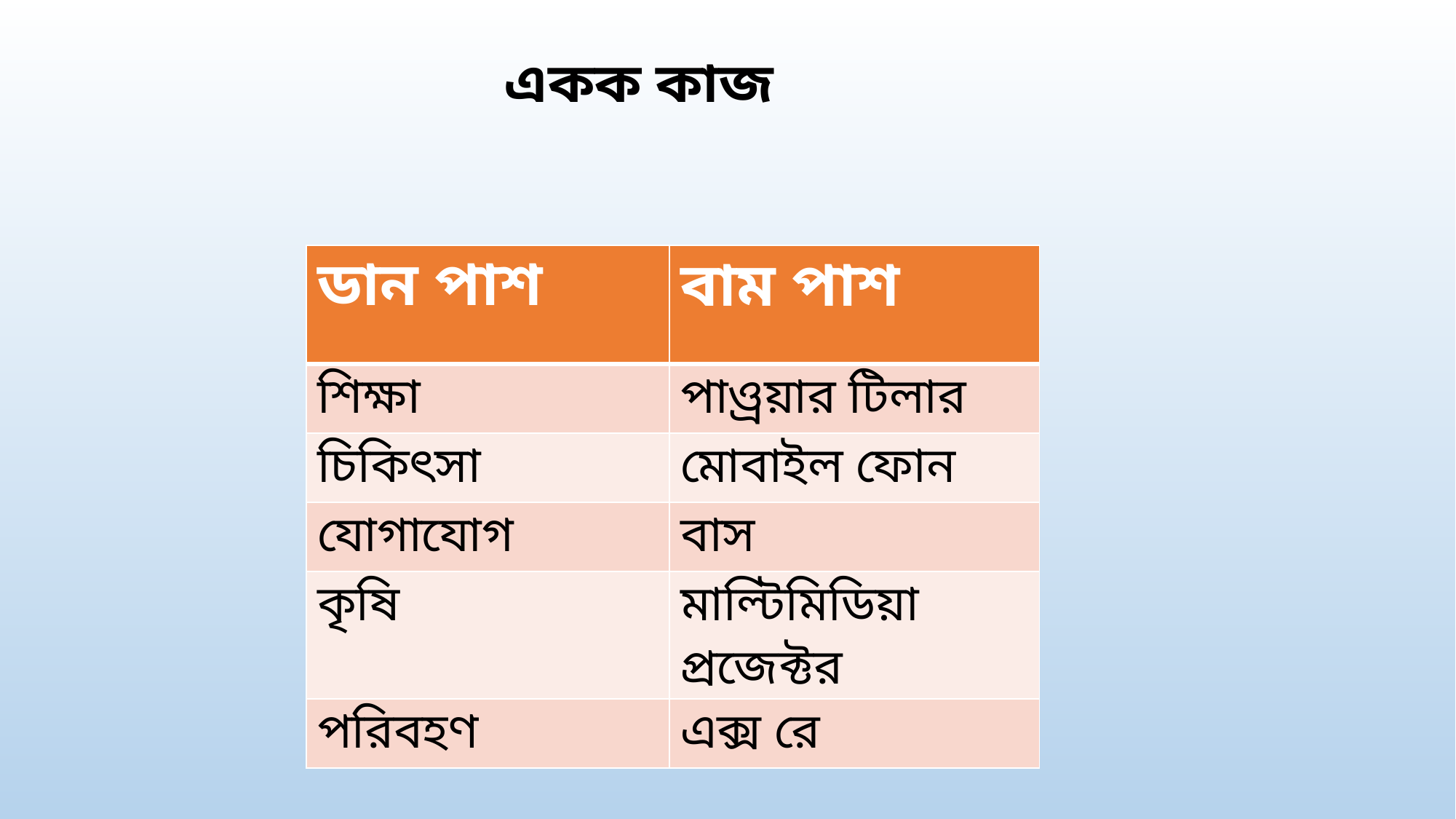

একক কাজ
| ডান পাশ | বাম পাশ |
| --- | --- |
| শিক্ষা | পাও্রয়ার টিলার |
| চিকিৎসা | মোবাইল ফোন |
| যোগাযোগ | বাস |
| কৃষি | মাল্টিমিডিয়া প্রজেক্টর |
| পরিবহণ | এক্স রে |